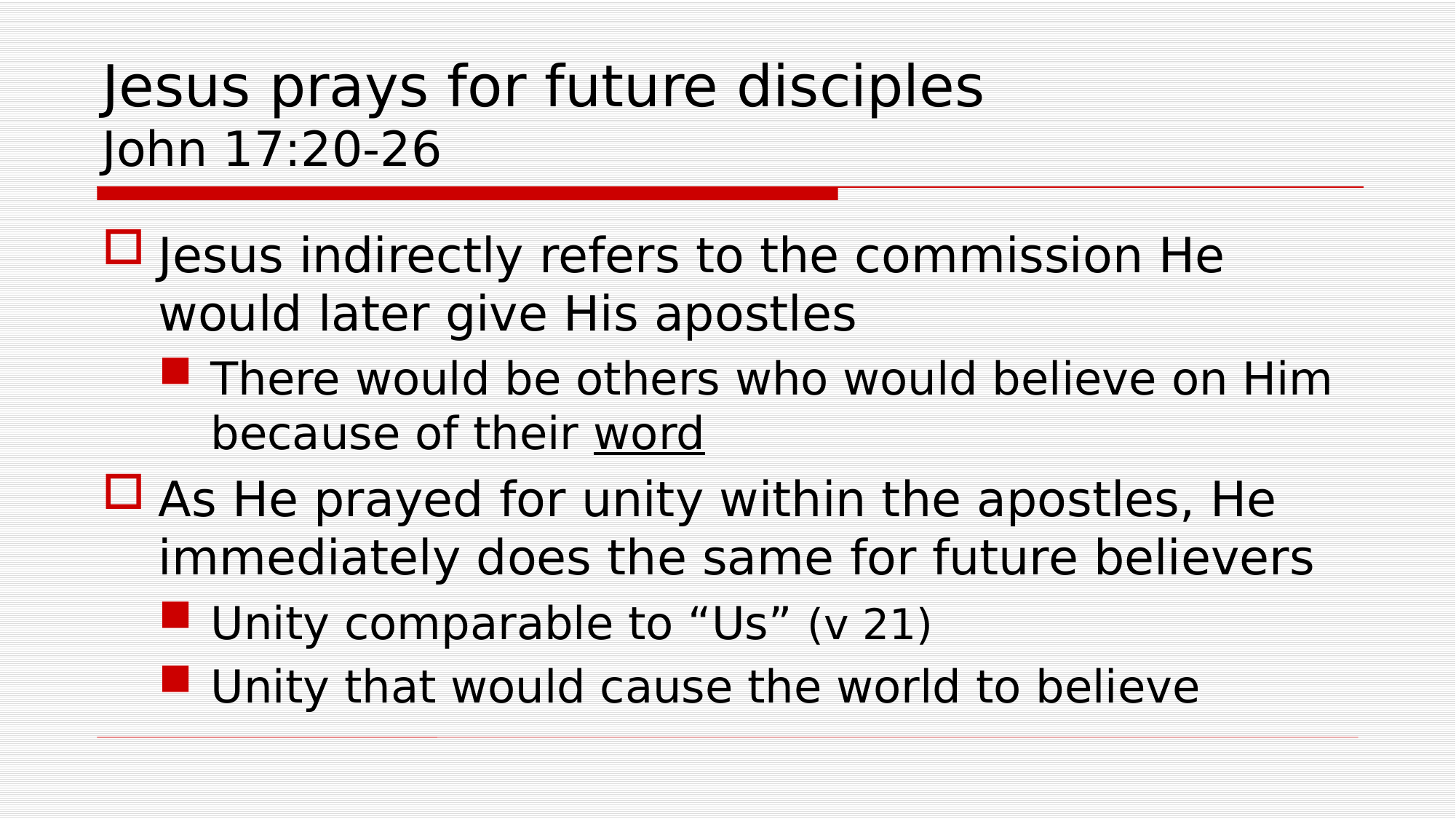

# Jesus prays for future disciples John 17:20-26
Jesus indirectly refers to the commission He would later give His apostles
There would be others who would believe on Him because of their word
As He prayed for unity within the apostles, He immediately does the same for future believers
Unity comparable to “Us” (v 21)
Unity that would cause the world to believe